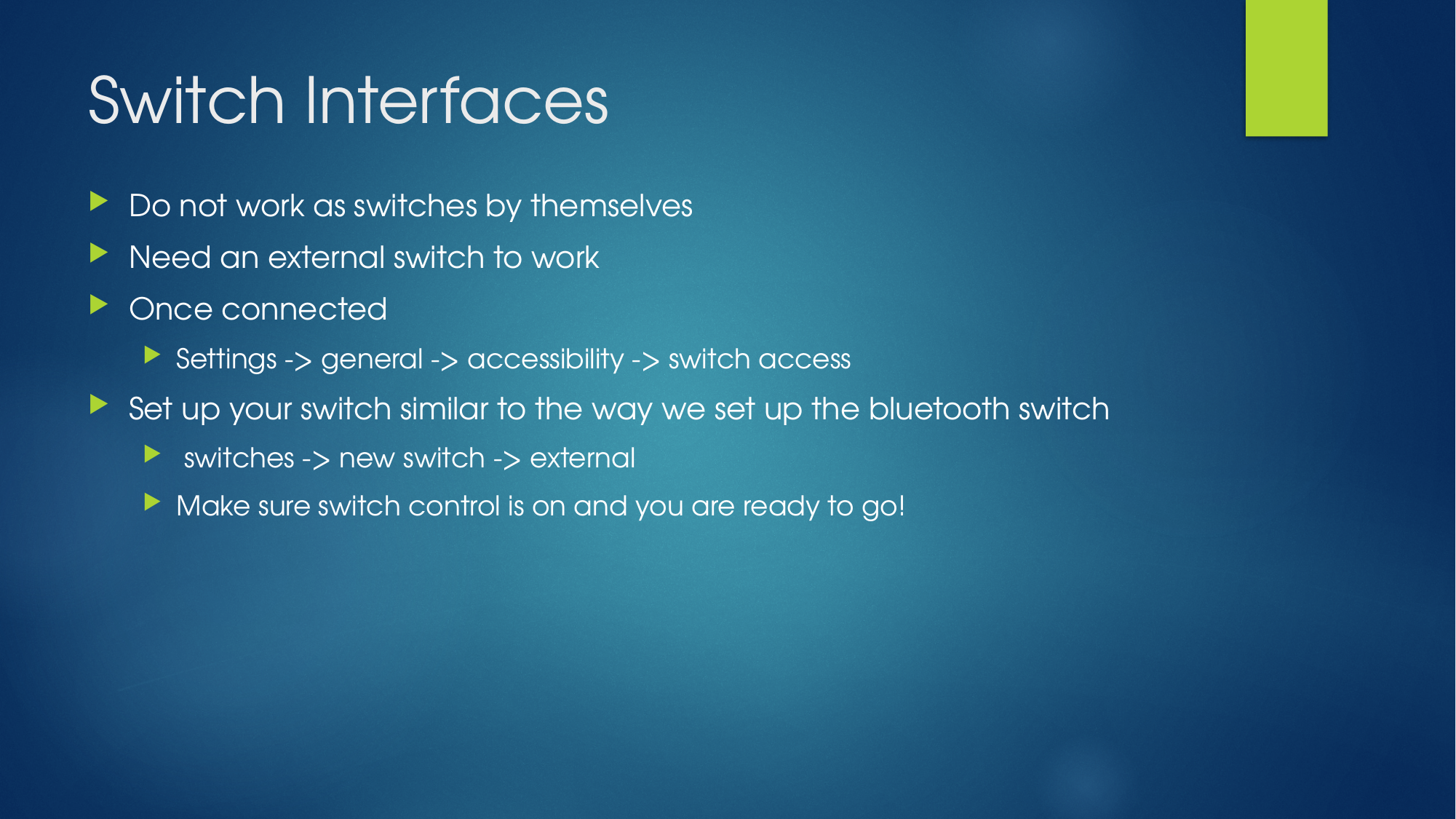

# Switch Interfaces
Do not work as switches by themselves
Need an external switch to work
Once connected
Settings -> general -> accessibility -> switch access
Set up your switch similar to the way we set up the bluetooth switch
 switches -> new switch -> external
Make sure switch control is on and you are ready to go!